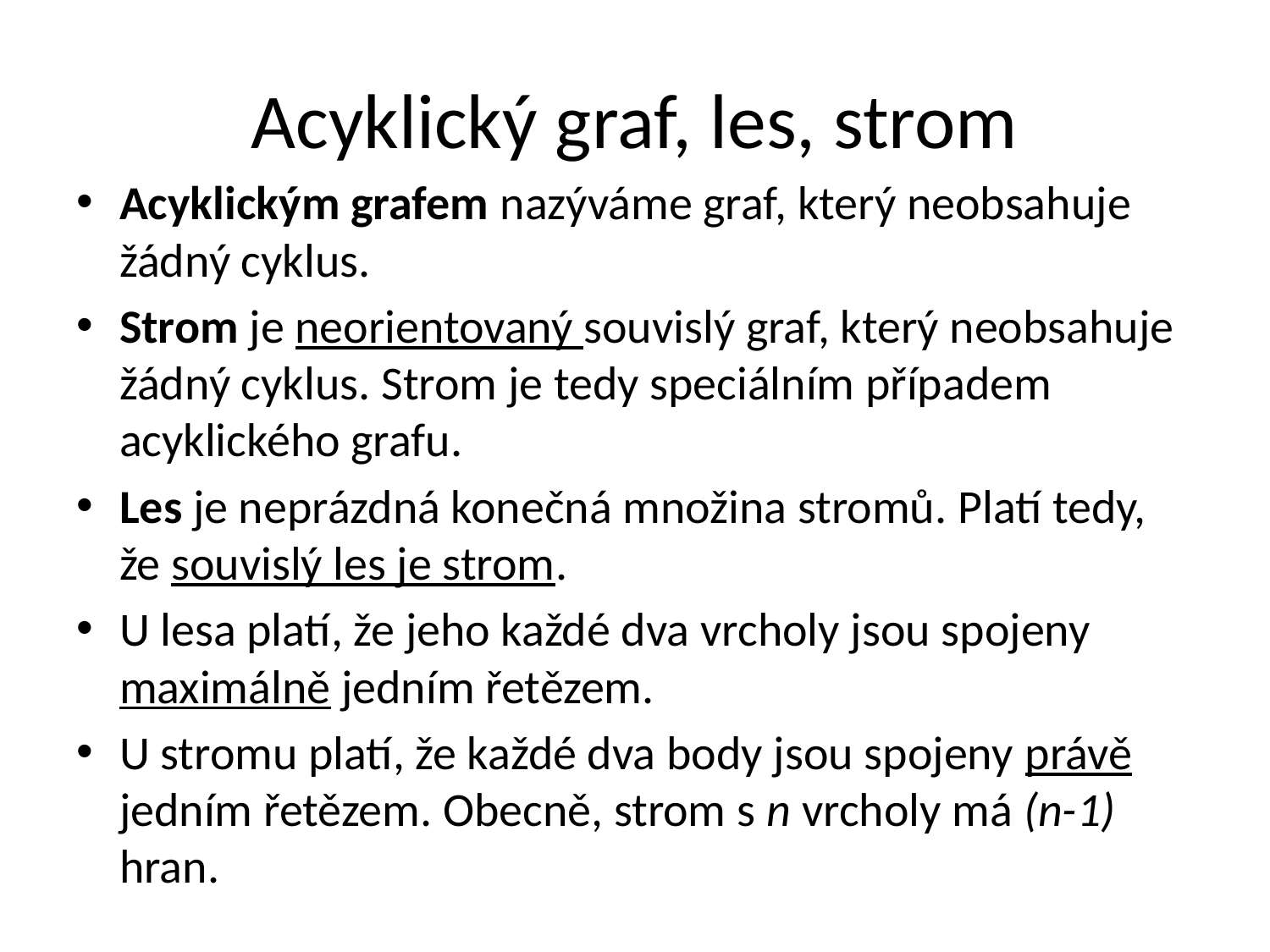

# Acyklický graf, les, strom
Acyklickým grafem nazýváme graf, který neobsahuje žádný cyklus.
Strom je neorientovaný souvislý graf, který neobsahuje žádný cyklus. Strom je tedy speciálním případem acyklického grafu.
Les je neprázdná konečná množina stromů. Platí tedy, že souvislý les je strom.
U lesa platí, že jeho každé dva vrcholy jsou spojeny maximálně jedním řetězem.
U stromu platí, že každé dva body jsou spojeny právě jedním řetězem. Obecně, strom s n vrcholy má (n-1) hran.